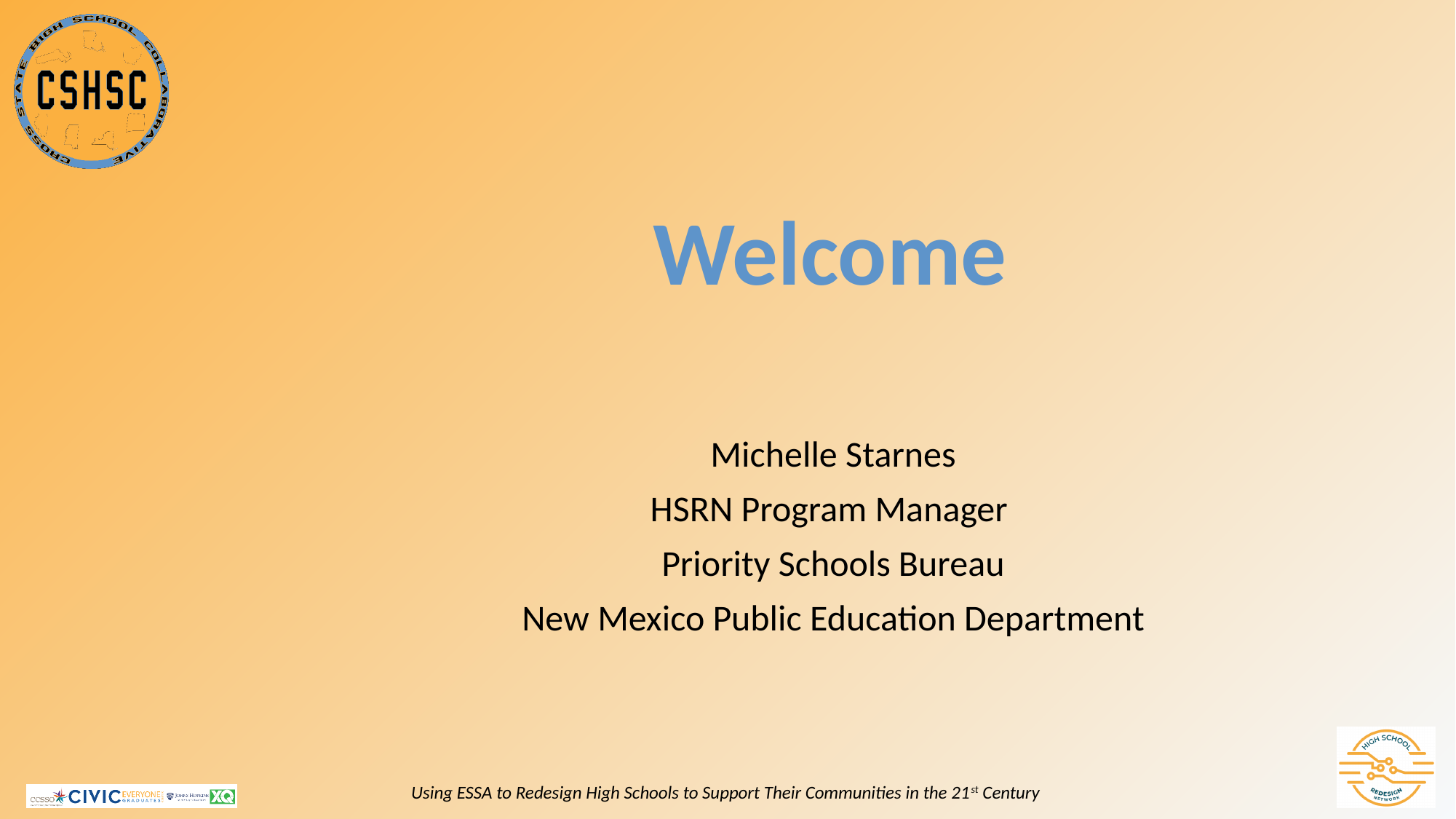

# Welcome
Michelle Starnes
HSRN Program Manager
Priority Schools Bureau
New Mexico Public Education Department